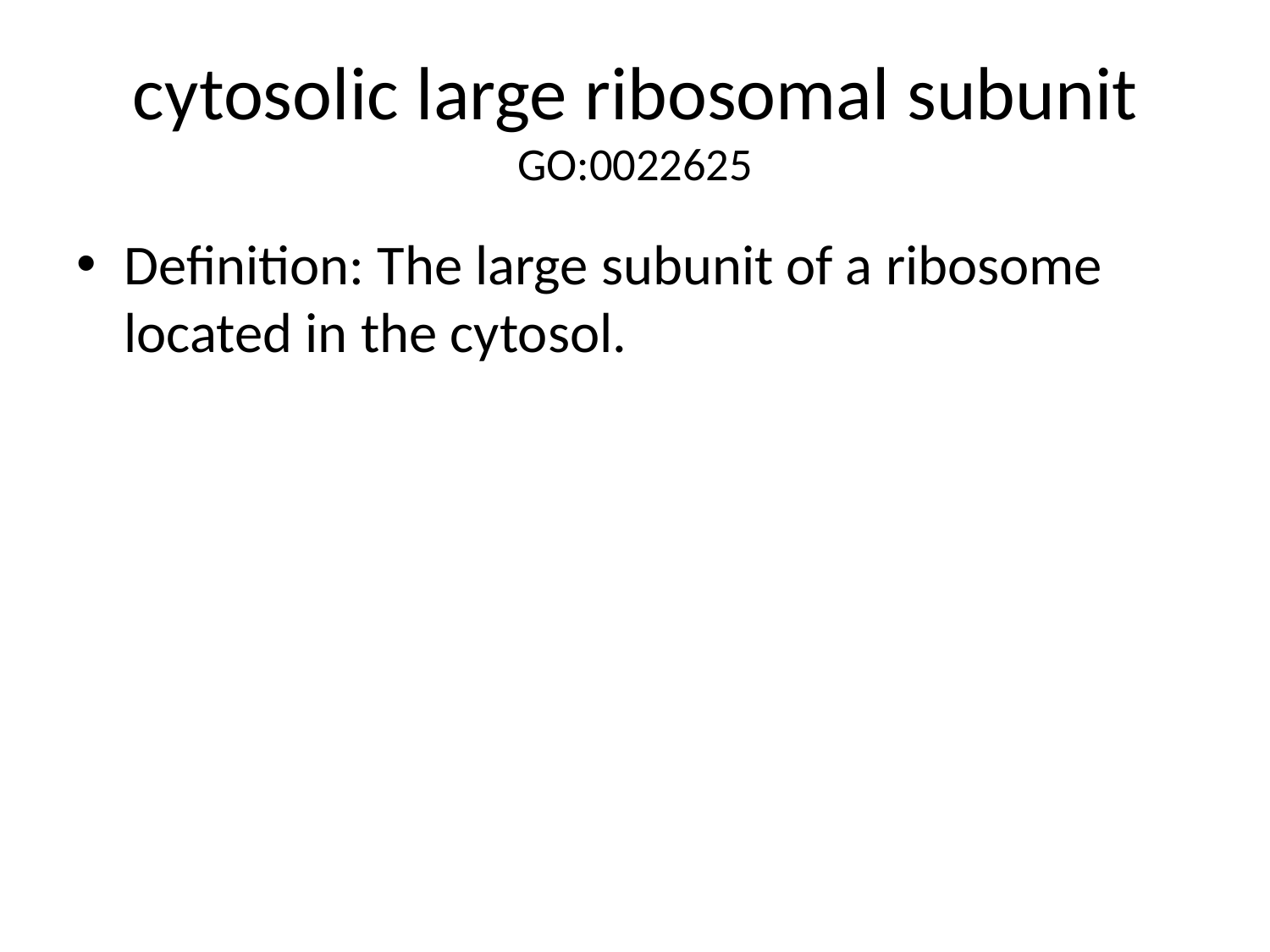

# cytosolic large ribosomal subunit GO:0022625
Definition: The large subunit of a ribosome located in the cytosol.